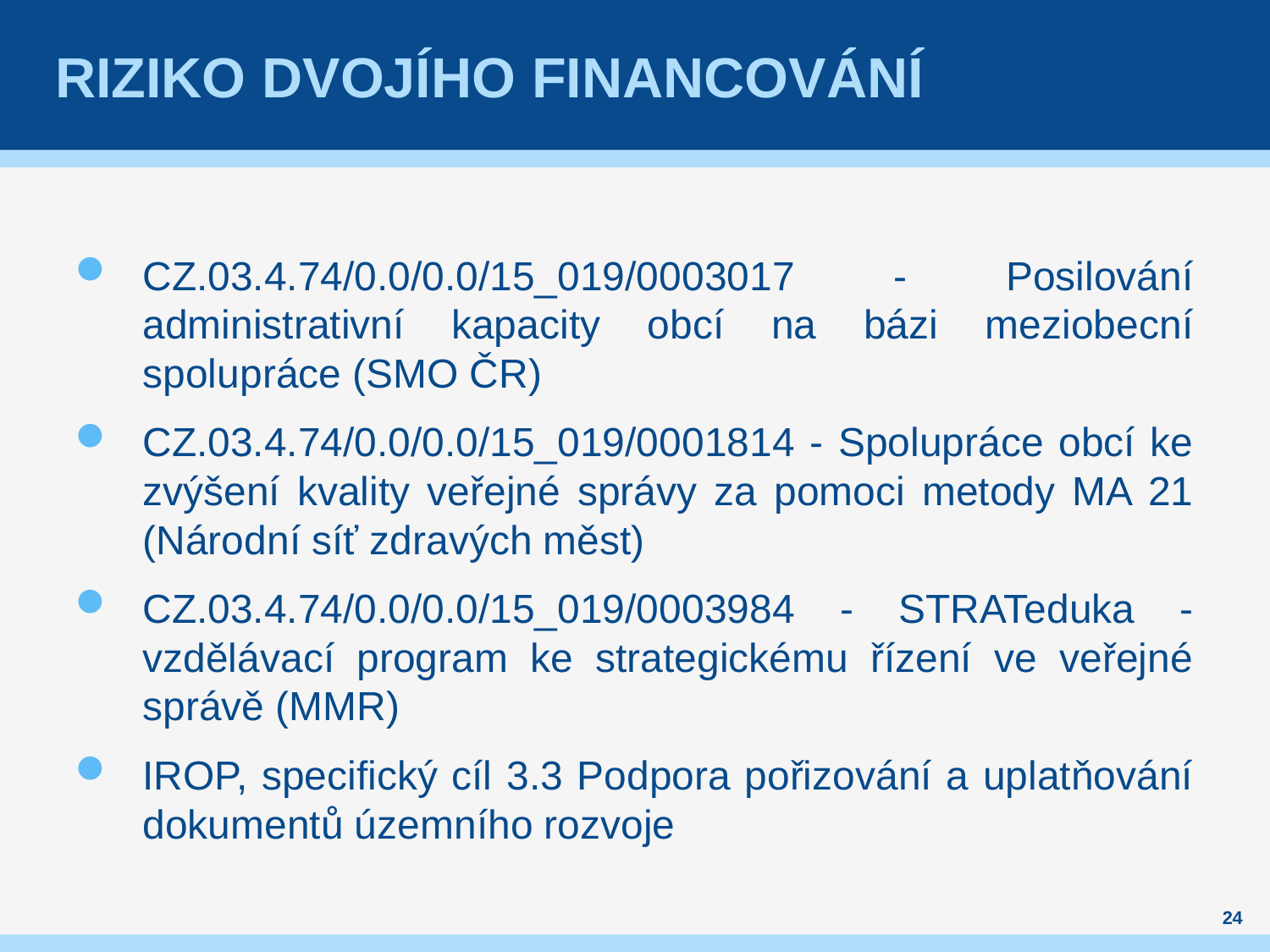

# Riziko dvojího financování
CZ.03.4.74/0.0/0.0/15_019/0003017 - Posilování administrativní kapacity obcí na bázi meziobecní spolupráce (SMO ČR)
CZ.03.4.74/0.0/0.0/15_019/0001814 - Spolupráce obcí ke zvýšení kvality veřejné správy za pomoci metody MA 21 (Národní síť zdravých měst)
CZ.03.4.74/0.0/0.0/15_019/0003984 - STRATeduka - vzdělávací program ke strategickému řízení ve veřejné správě (MMR)
IROP, specifický cíl 3.3 Podpora pořizování a uplatňování dokumentů územního rozvoje

24